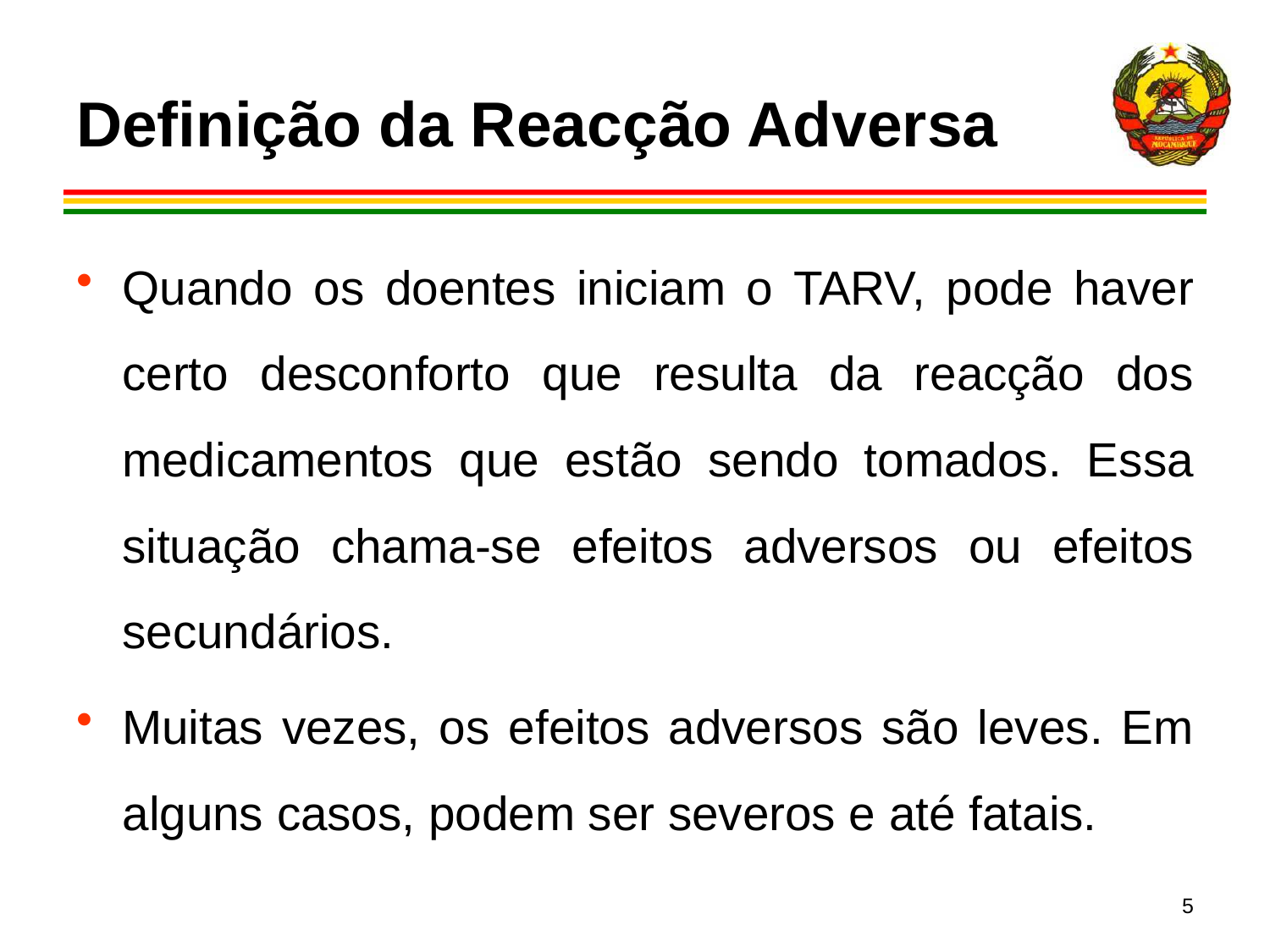

# Definição da Reacção Adversa
Quando os doentes iniciam o TARV, pode haver certo desconforto que resulta da reacção dos medicamentos que estão sendo tomados. Essa situação chama-se efeitos adversos ou efeitos secundários.
Muitas vezes, os efeitos adversos são leves. Em alguns casos, podem ser severos e até fatais.